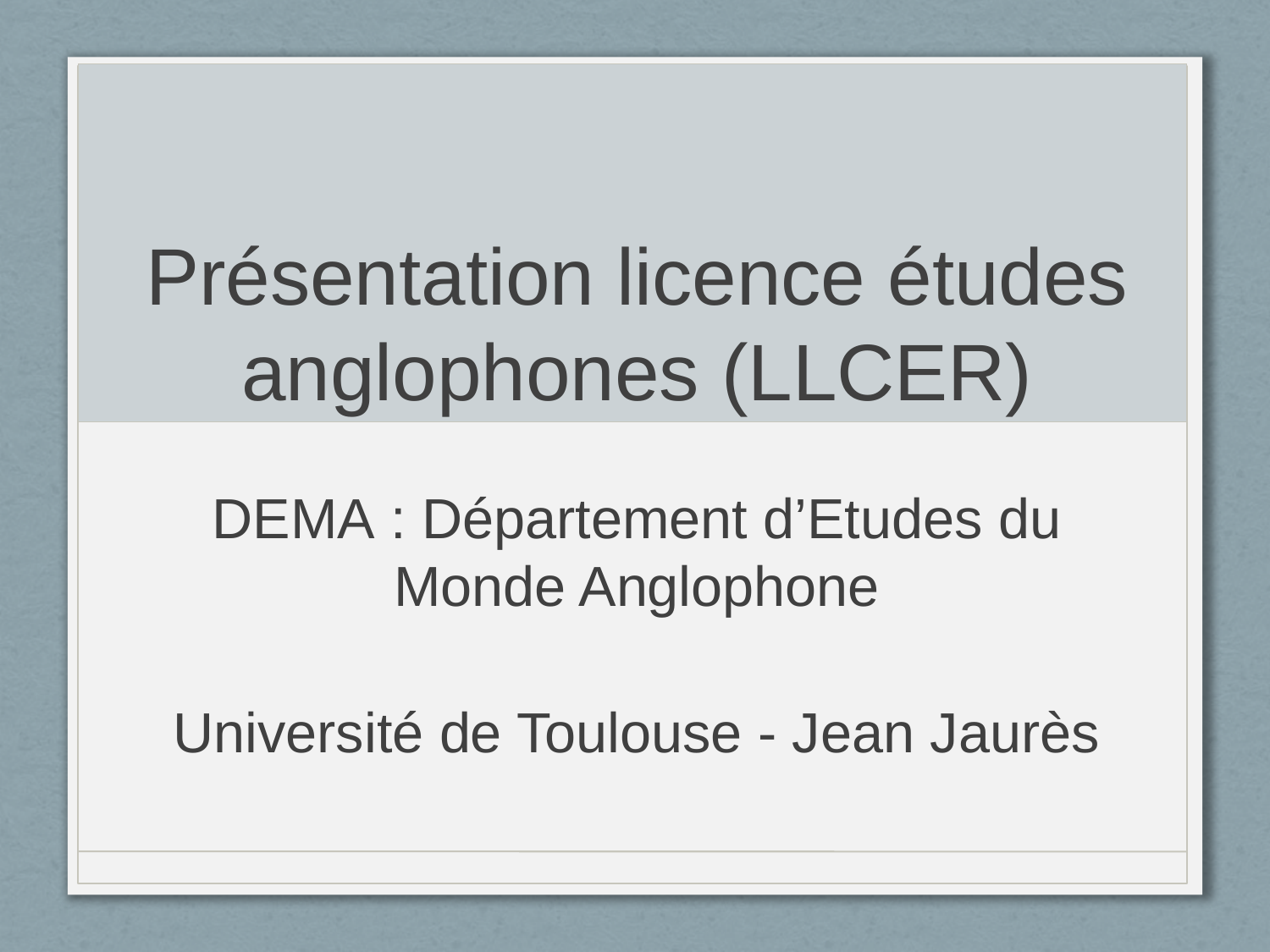

# Présentation licence études anglophones (LLCER)
DEMA : Département d’Etudes du Monde Anglophone

Université de Toulouse - Jean Jaurès